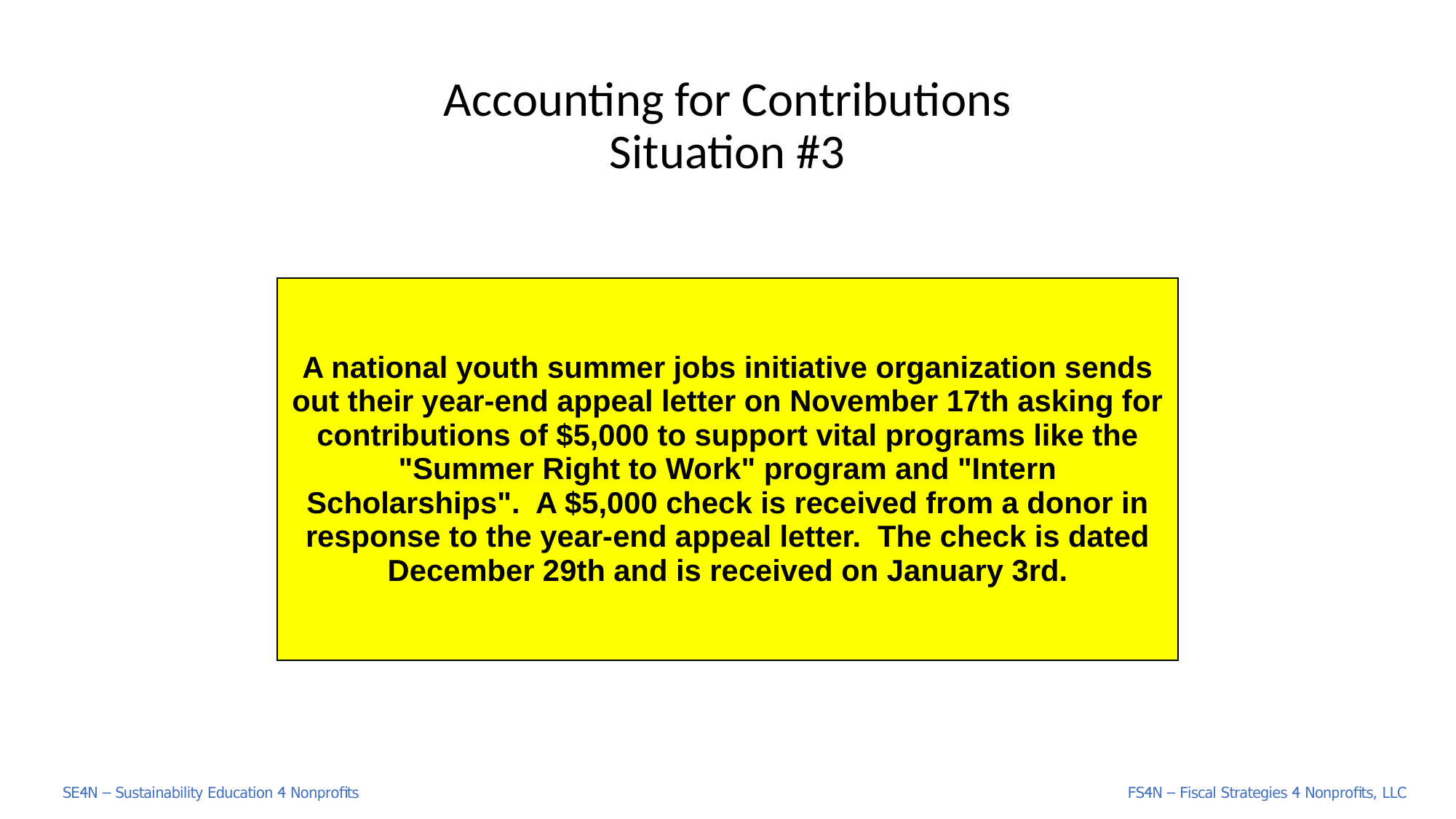

# Accounting for Contributions Situation #3
| A national youth summer jobs initiative organization sends out their year-end appeal letter on November 17th asking for contributions of $5,000 to support vital programs like the "Summer Right to Work" program and "Intern Scholarships". A $5,000 check is received from a donor in response to the year-end appeal letter. The check is dated December 29th and is received on January 3rd. |
| --- |
FS4N – Fiscal Strategies 4 Nonprofits, LLC
SE4N – Sustainability Education 4 Nonprofits